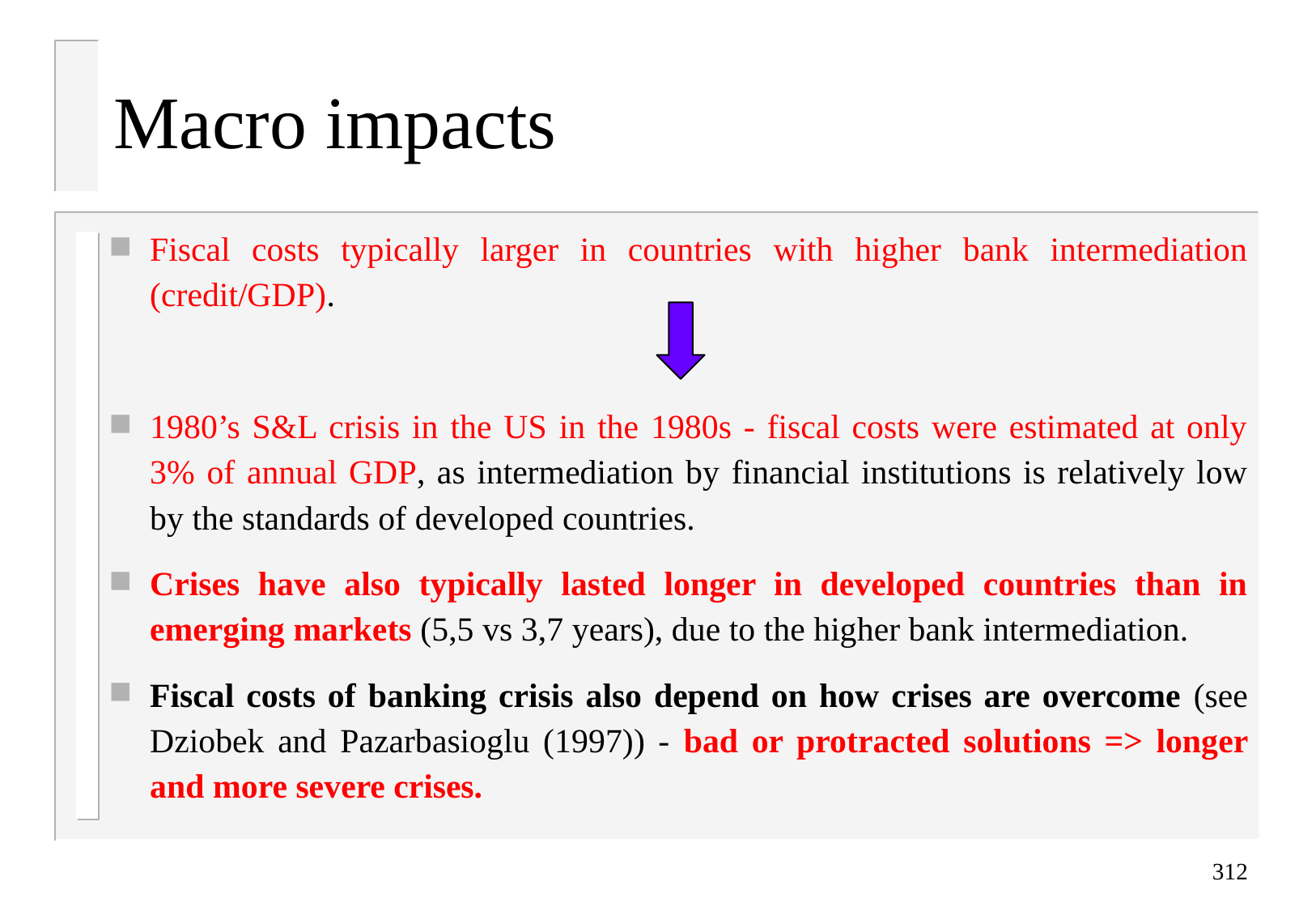

# Macro impacts
Fiscal costs typically larger in countries with higher bank intermediation (credit/GDP).

1980’s S&L crisis in the US in the 1980s - fiscal costs were estimated at only 3% of annual GDP, as intermediation by financial institutions is relatively low by the standards of developed countries.
Crises have also typically lasted longer in developed countries than in emerging markets (5,5 vs 3,7 years), due to the higher bank intermediation.
Fiscal costs of banking crisis also depend on how crises are overcome (see Dziobek and Pazarbasioglu (1997)) - bad or protracted solutions => longer and more severe crises.

 312